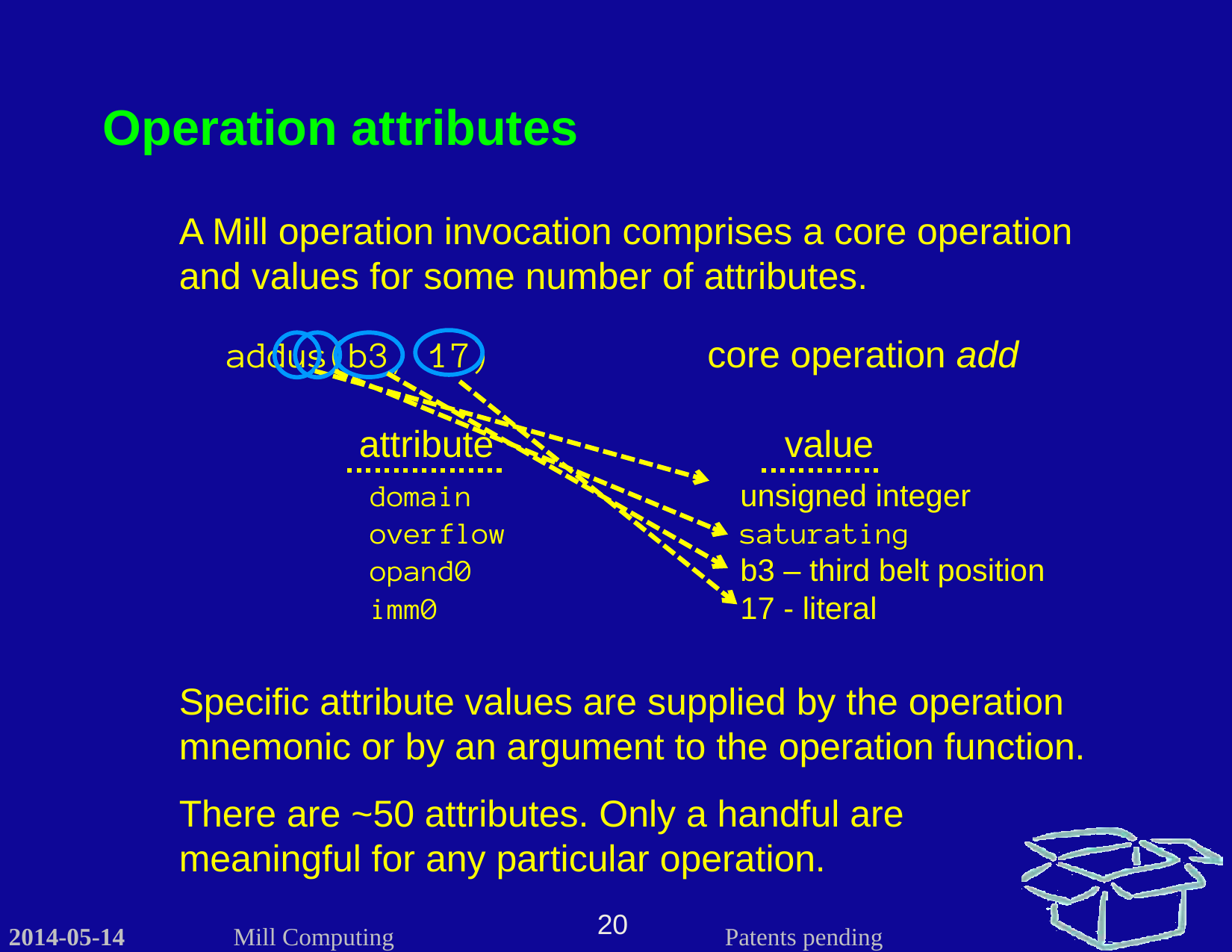

Operation attributes
A Mill operation invocation comprises a core operation and values for some number of attributes.
addus(b3, 17)
core operation add

attribute
value
unsigned integer
saturating
b3 – third belt position
17 - literal
domain
overflow
opand0
imm0
Specific attribute values are supplied by the operation mnemonic or by an argument to the operation function.
There are ~50 attributes. Only a handful are meaningful for any particular operation.